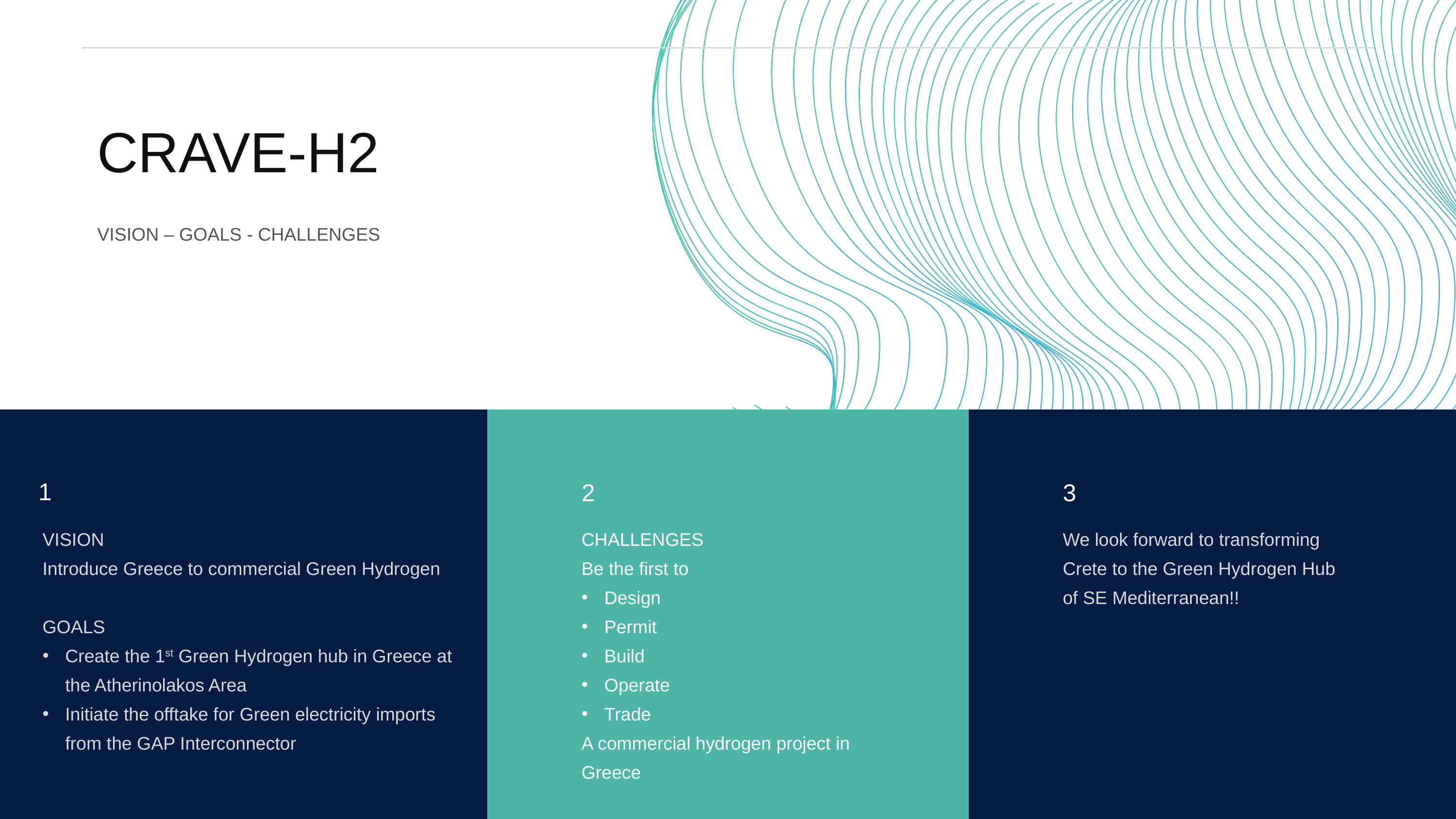

CRAVE-H2
VISION – GOALS - CHALLENGES

1
2
3
VISION
Introduce Greece to commercial Green Hydrogen

GOALS
Create the 1st Green Hydrogen hub in Greece at the Atherinolakos Area
Initiate the offtake for Green electricity imports from the GAP Interconnector
CHALLENGES
Be the first to
Design
Permit
Build
Operate
Trade
A commercial hydrogen project in Greece
We look forward to transforming Crete to the Green Hydrogen Hub of SE Mediterranean!!